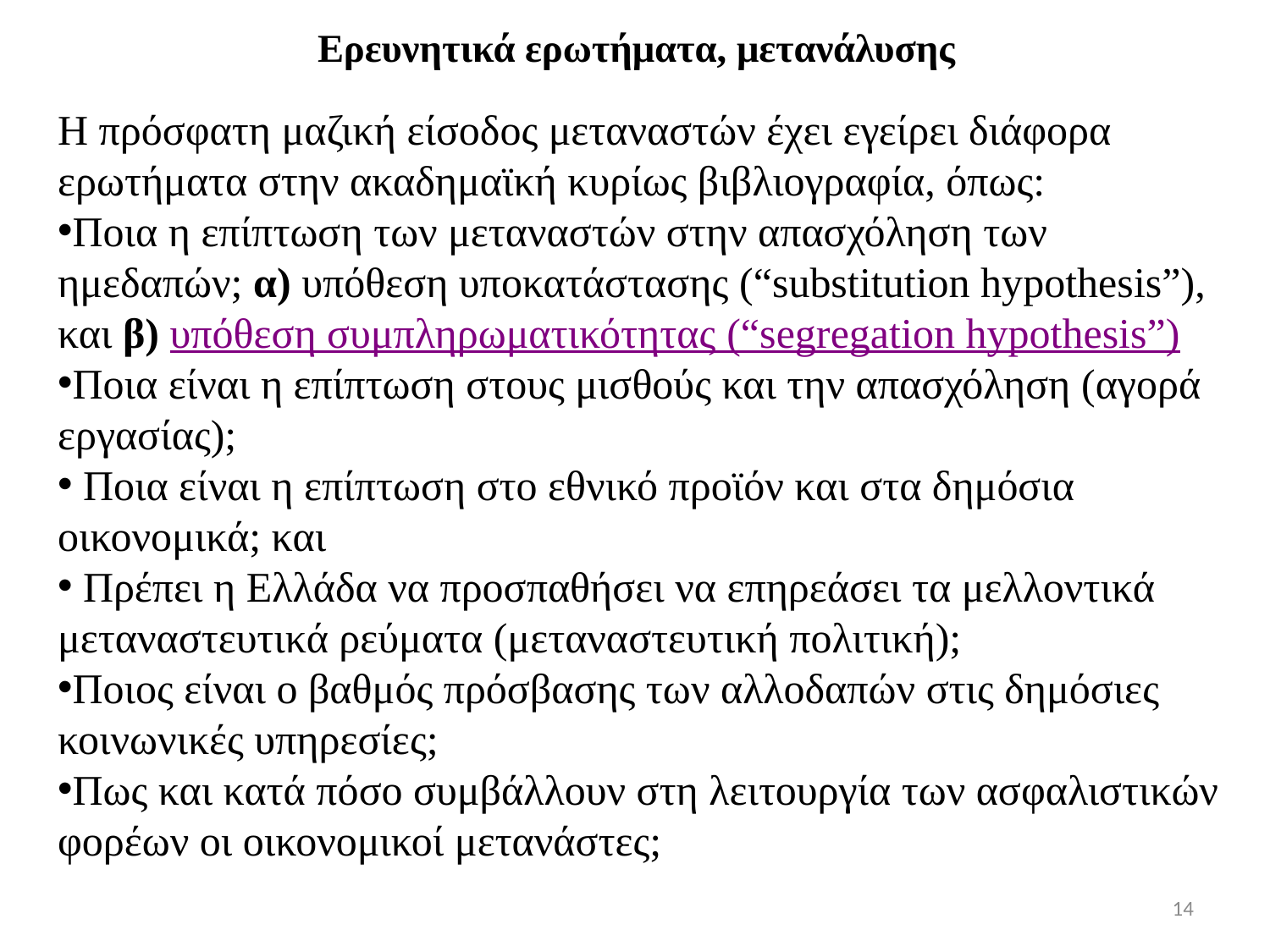

# Ερευνητικά ερωτήματα, μετανάλυσης
Η πρόσφατη μαζική είσοδος μεταναστών έχει εγείρει διάφορα ερωτήματα στην ακαδημαϊκή κυρίως βιβλιογραφία, όπως:
Ποια η επίπτωση των μεταναστών στην απασχόληση των ημεδαπών; α) υπόθεση υποκατάστασης (“substitution hypothesis”), και β) υπόθεση συμπληρωματικότητας (“segregation hypothesis”)
Ποια είναι η επίπτωση στους μισθούς και την απασχόληση (αγορά εργασίας);
 Ποια είναι η επίπτωση στο εθνικό προϊόν και στα δημόσια οικονομικά; και
 Πρέπει η Ελλάδα να προσπαθήσει να επηρεάσει τα μελλοντικά μεταναστευτικά ρεύματα (μεταναστευτική πολιτική);
Ποιος είναι ο βαθμός πρόσβασης των αλλοδαπών στις δημόσιες κοινωνικές υπηρεσίες;
Πως και κατά πόσο συμβάλλουν στη λειτουργία των ασφαλιστικών φορέων οι οικονομικοί μετανάστες;

14